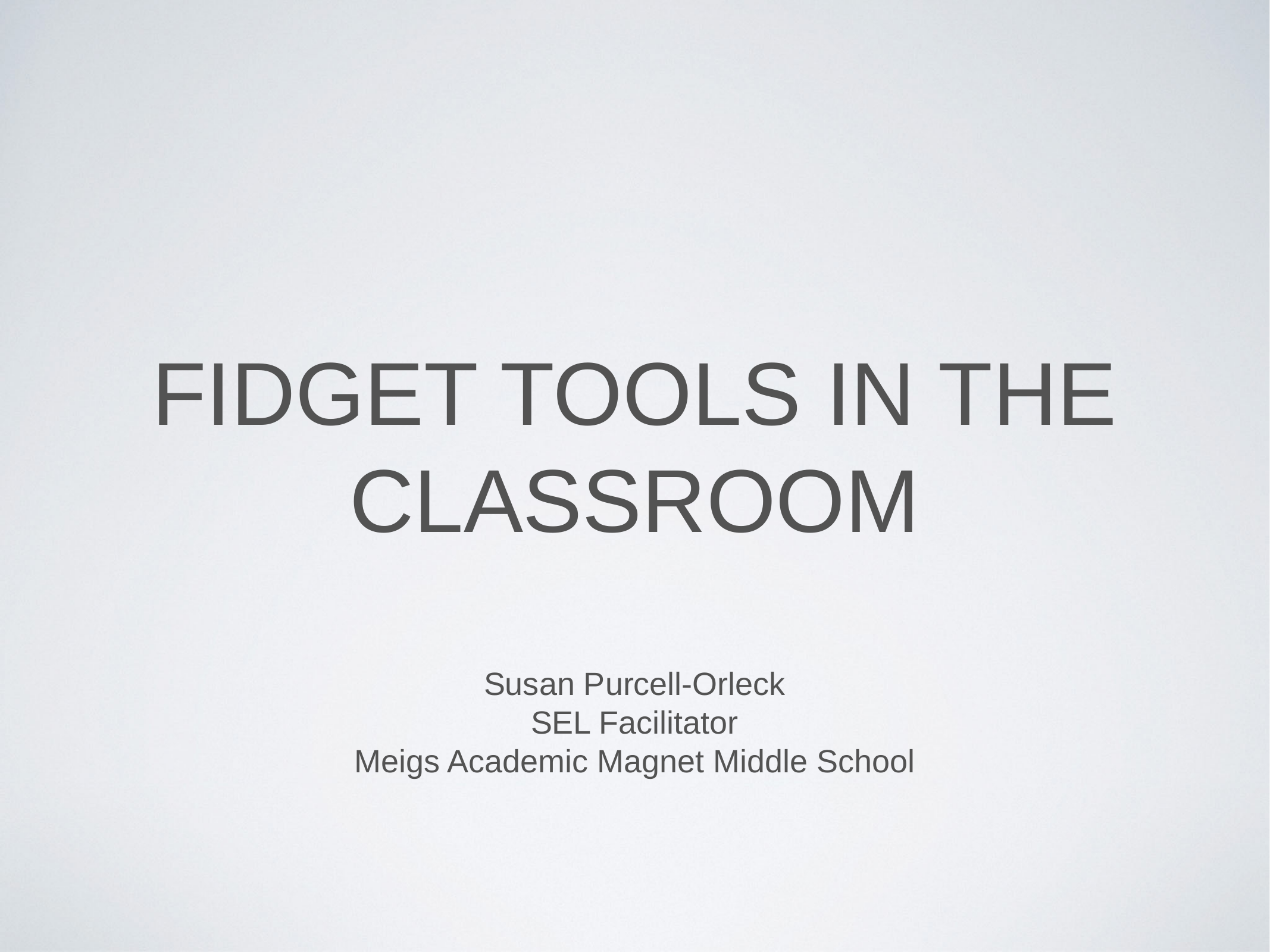

# Fidget Tools in the Classroom
Susan Purcell-Orleck
SEL Facilitator
Meigs Academic Magnet Middle School